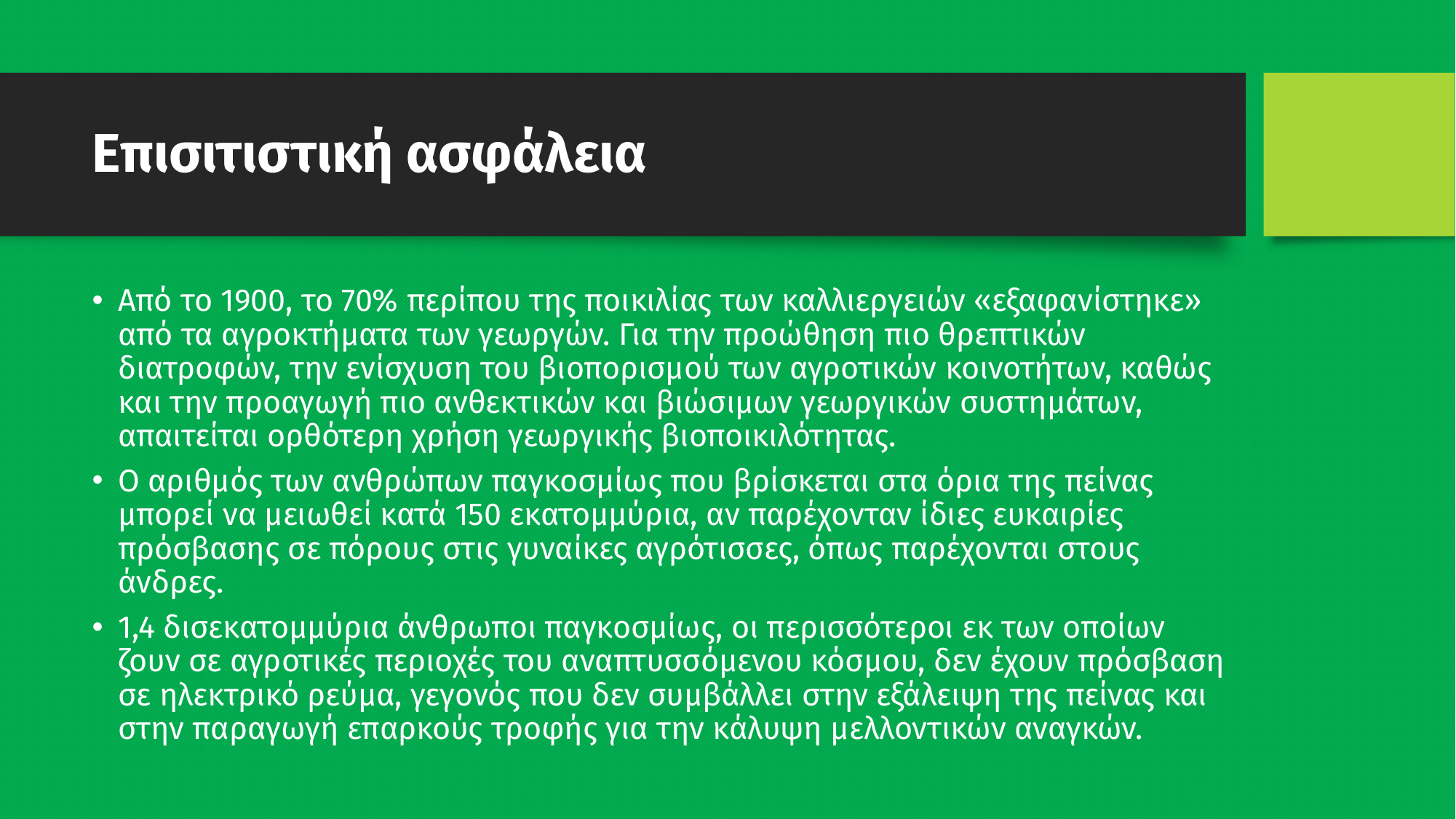

# Επισιτιστική ασφάλεια
Από το 1900, το 70% περίπου της ποικιλίας των καλλιεργειών «εξαφανίστηκε» από τα αγροκτήματα των γεωργών. Για την προώθηση πιο θρεπτικών διατροφών, την ενίσχυση του βιοπορισμού των αγροτικών κοινοτήτων, καθώς και την προαγωγή πιο ανθεκτικών και βιώσιμων γεωργικών συστημάτων, απαιτείται ορθότερη χρήση γεωργικής βιοποικιλότητας.
Ο αριθμός των ανθρώπων παγκοσμίως που βρίσκεται στα όρια της πείνας μπορεί να μειωθεί κατά 150 εκατομμύρια, αν παρέχονταν ίδιες ευκαιρίες πρόσβασης σε πόρους στις γυναίκες αγρότισσες, όπως παρέχονται στους άνδρες.
1,4 δισεκατομμύρια άνθρωποι παγκοσμίως, οι περισσότεροι εκ των οποίων ζουν σε αγροτικές περιοχές του αναπτυσσόμενου κόσμου, δεν έχουν πρόσβαση σε ηλεκτρικό ρεύμα, γεγονός που δεν συμβάλλει στην εξάλειψη της πείνας και στην παραγωγή επαρκούς τροφής για την κάλυψη μελλοντικών αναγκών.